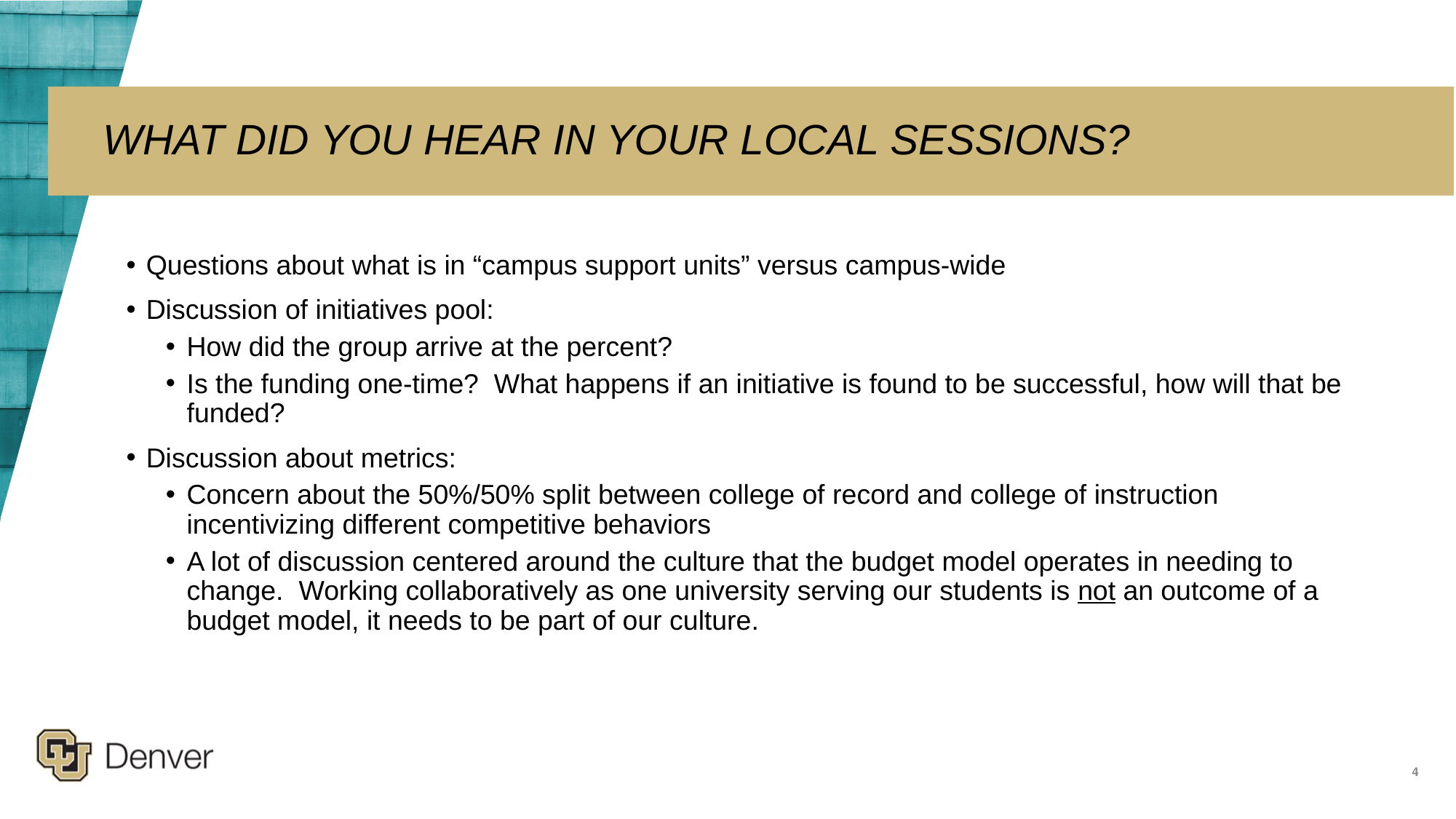

# What did you hear in your local sessions?
Questions about what is in “campus support units” versus campus-wide
Discussion of initiatives pool:​
How did the group arrive at the percent?
Is the funding one-time?  What happens if an initiative is found to be successful, how will that be funded?​
Discussion about metrics:​
Concern about the 50%/50% split between college of record and college of instruction incentivizing different competitive behaviors​
A lot of discussion centered around the culture that the budget model operates in needing to change.  Working collaboratively as one university serving our students is not an outcome of a budget model, it needs to be part of our culture.
4